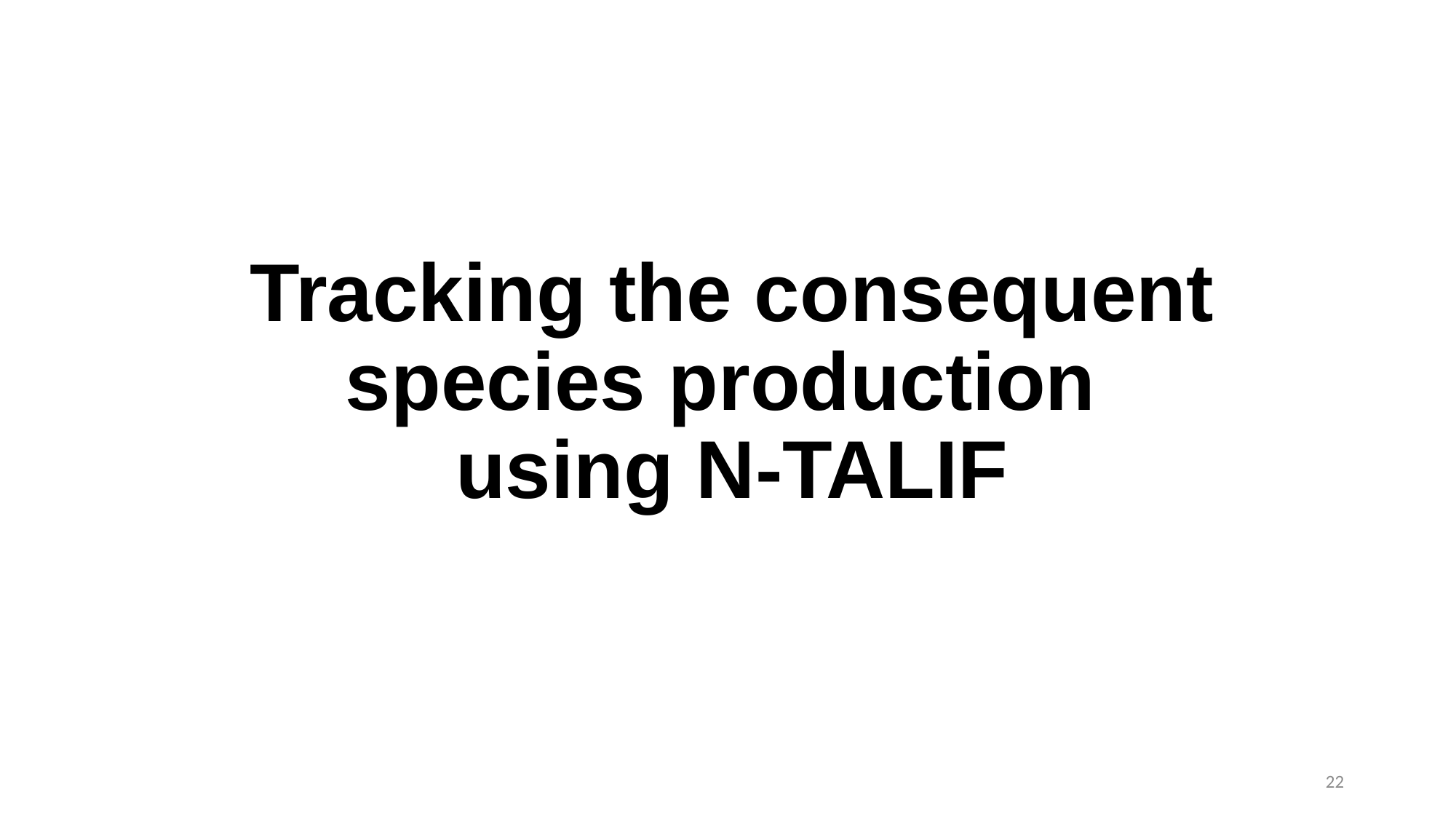

Tracking the consequent species production
using N-TALIF
22